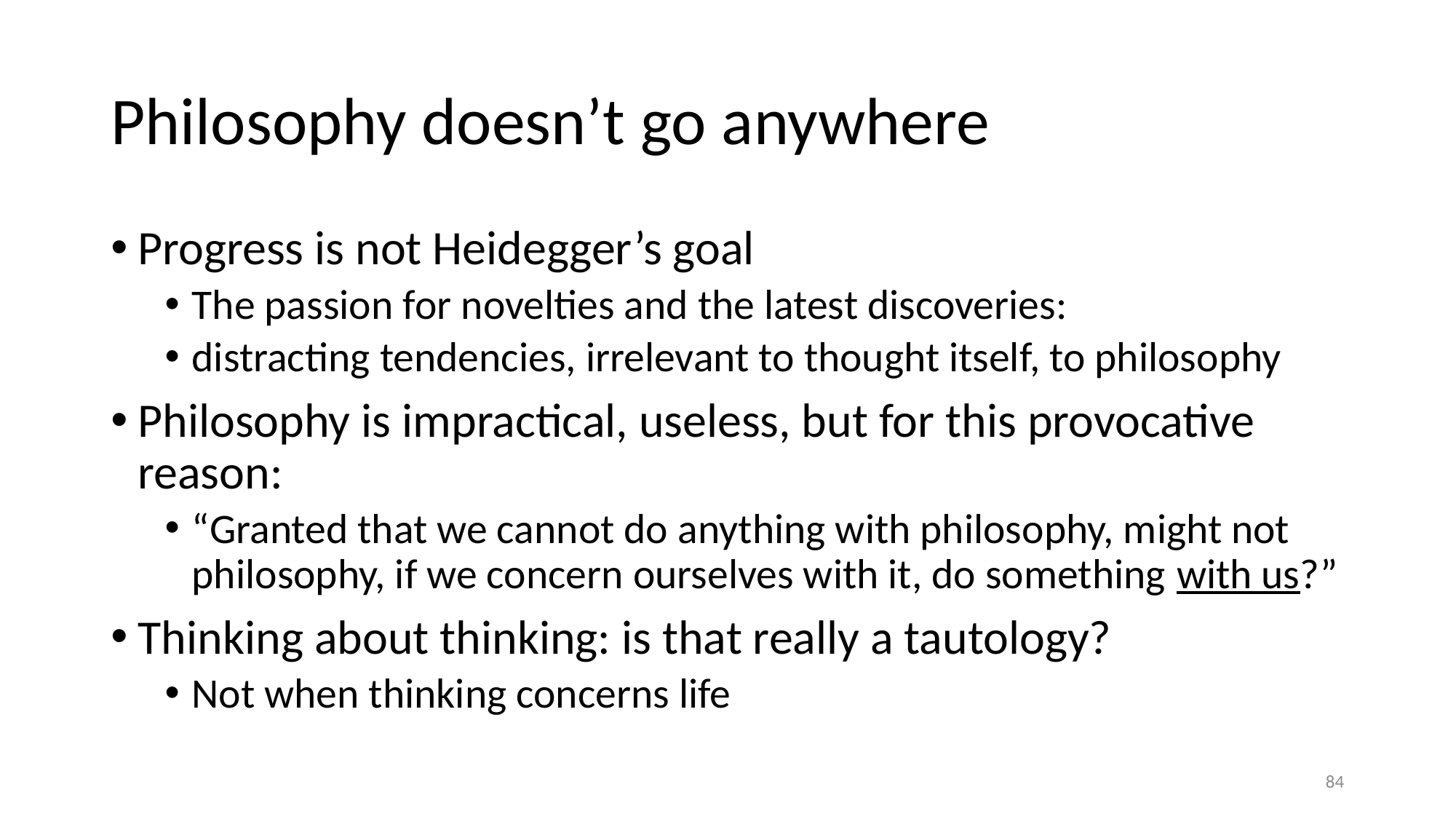

# Philosophy doesn’t go anywhere
Progress is not Heidegger’s goal
The passion for novelties and the latest discoveries:
distracting tendencies, irrelevant to thought itself, to philosophy
Philosophy is impractical, useless, but for this provocative reason:
“Granted that we cannot do anything with philosophy, might not philosophy, if we concern ourselves with it, do something with us?”
Thinking about thinking: is that really a tautology?
Not when thinking concerns life
84